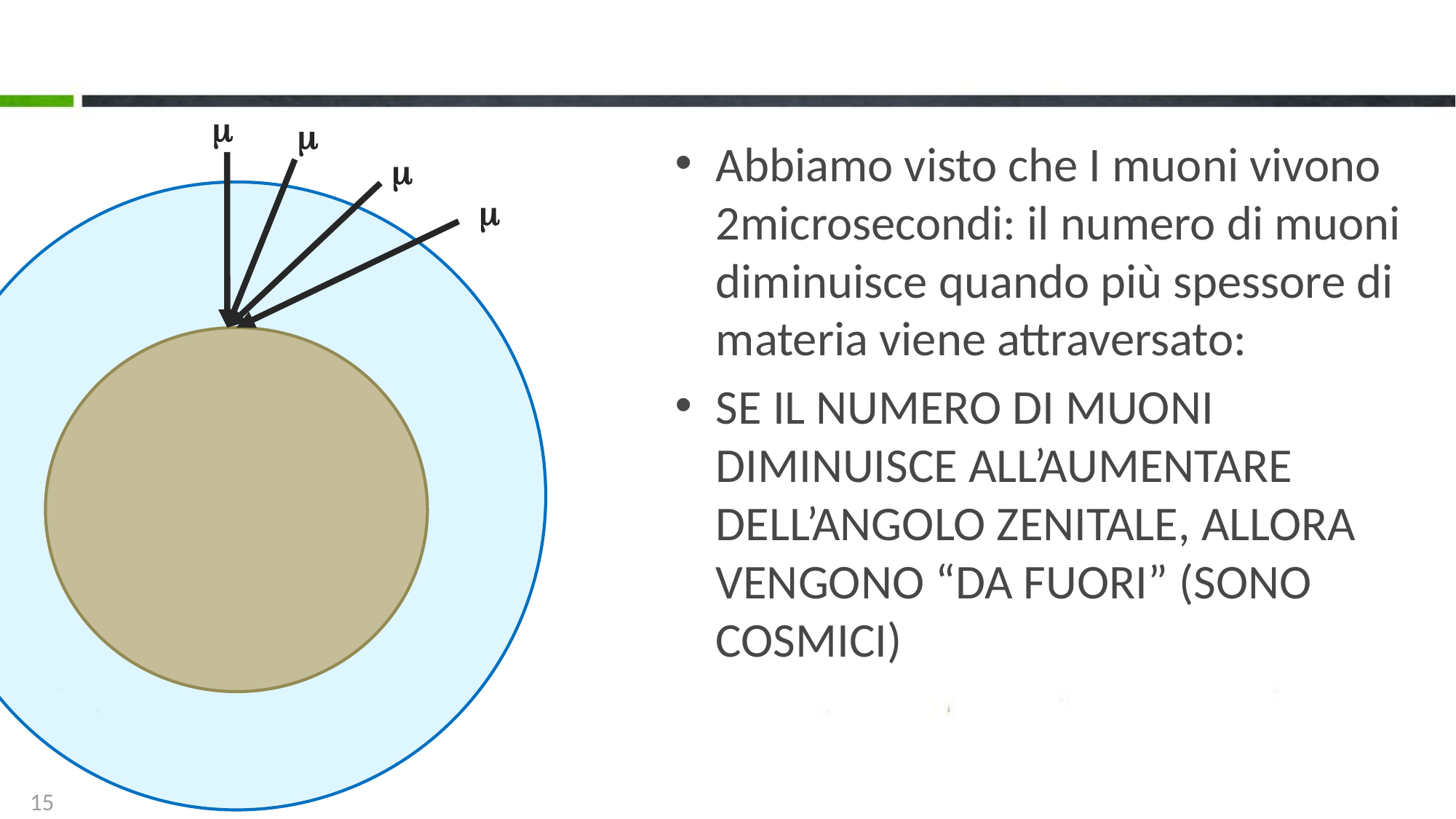

#
μ
μ
Abbiamo visto che I muoni vivono 2microsecondi: il numero di muoni diminuisce quando più spessore di materia viene attraversato:
SE IL NUMERO DI MUONI DIMINUISCE ALL’AUMENTARE DELL’ANGOLO ZENITALE, ALLORA VENGONO “DA FUORI” (SONO COSMICI)
μ

μ

15